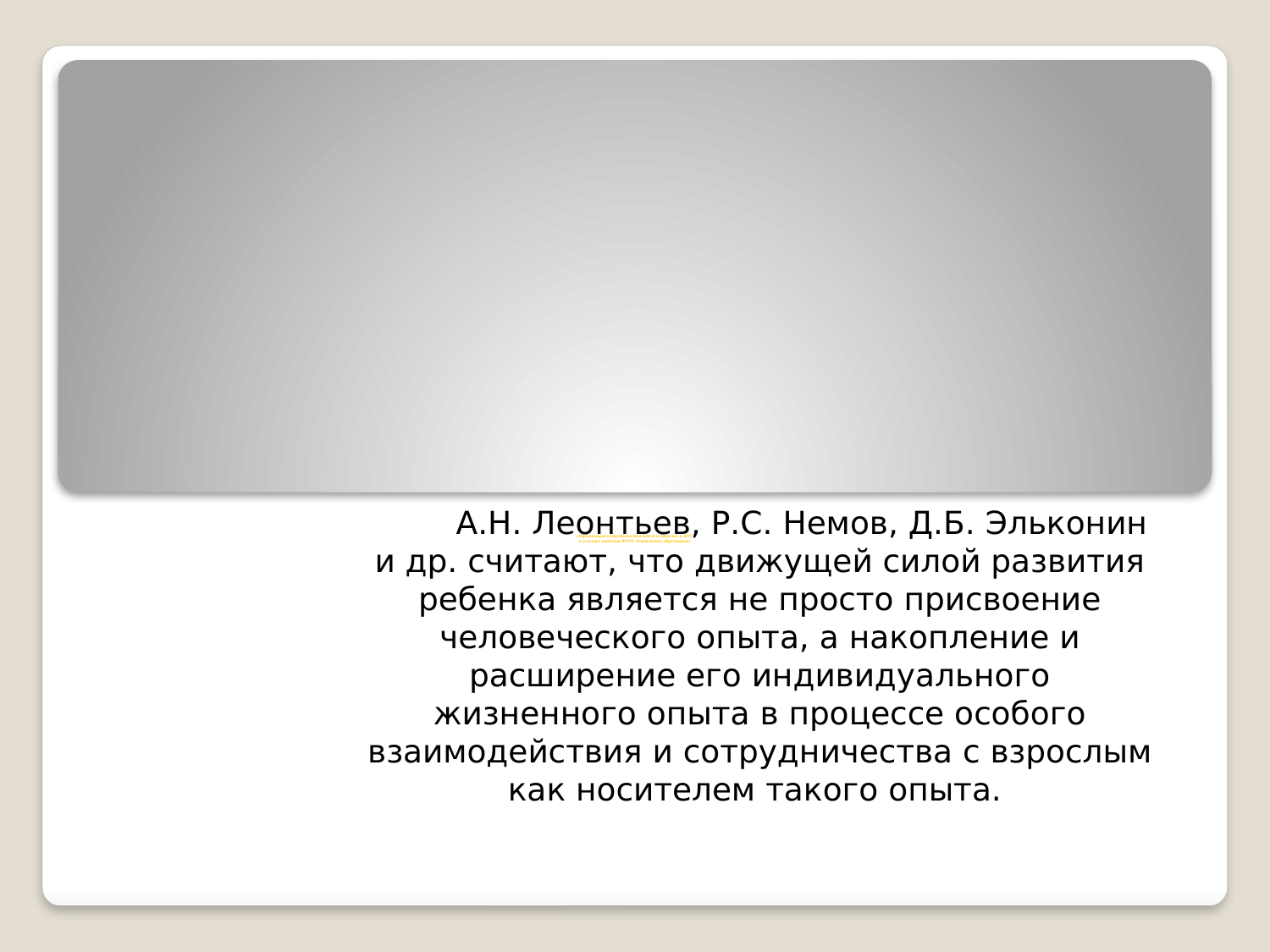

# «Организация сотрудничества детей и взрослых в ДОУ в условиях введения ФГОС дошкольного образования»
        А.Н. Леонтьев, Р.С. Немов, Д.Б. Эльконин и др. считают, что движущей силой развития ребенка является не просто присвоение человеческого опыта, а накопление и расширение его индивидуального жизненного опыта в процессе особого взаимодействия и сотрудничества с взрослым как носителем такого опыта.